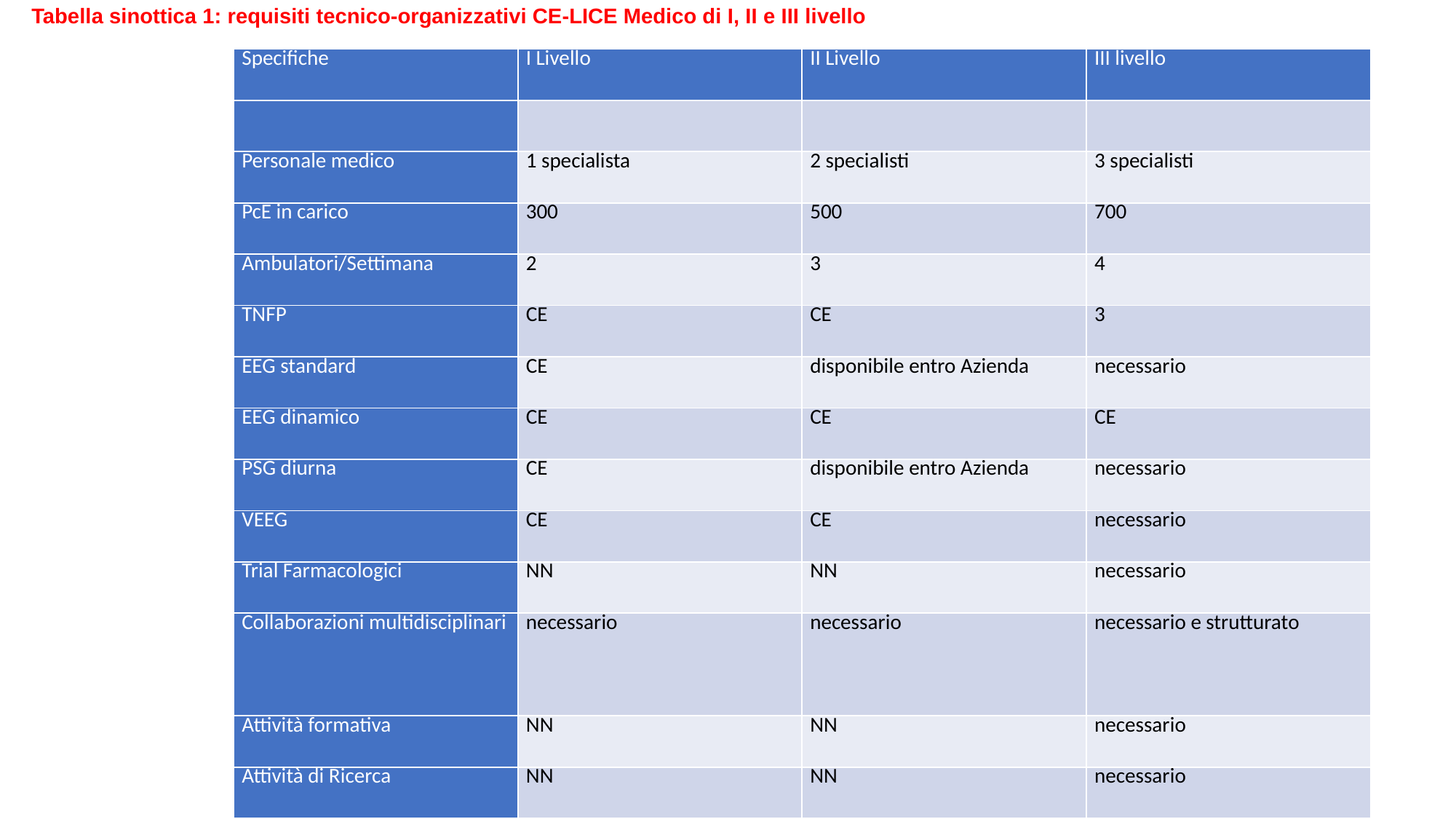

Tabella sinottica 1: requisiti tecnico-organizzativi CE-LICE Medico di I, II e III livello
| Specifiche | I Livello | II Livello | III livello |
| --- | --- | --- | --- |
|  |  |  |  |
| Personale medico | 1 specialista | 2 specialisti | 3 specialisti |
| PcE in carico | 300 | 500 | 700 |
| Ambulatori/Settimana | 2 | 3 | 4 |
| TNFP | CE | CE | 3 |
| EEG standard | CE | disponibile entro Azienda | necessario |
| EEG dinamico | CE | CE | CE |
| PSG diurna | CE | disponibile entro Azienda | necessario |
| VEEG | CE | CE | necessario |
| Trial Farmacologici | NN | NN | necessario |
| Collaborazioni multidisciplinari | necessario | necessario | necessario e strutturato |
| Attività formativa | NN | NN | necessario |
| Attività di Ricerca | NN | NN | necessario |